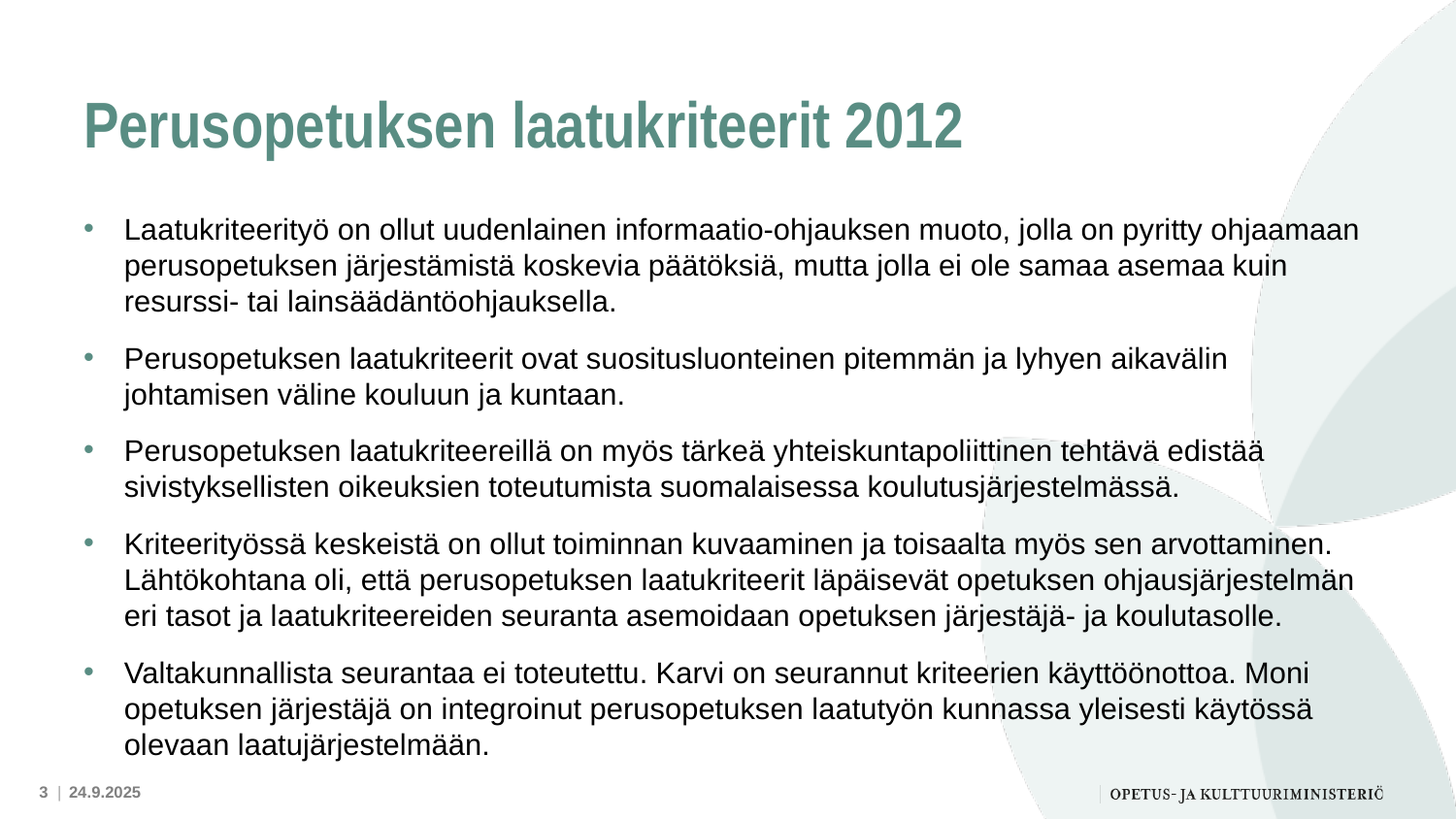

# Perusopetuksen laatukriteerit 2012
Laatukriteerityö on ollut uudenlainen informaatio-ohjauksen muoto, jolla on pyritty ohjaamaan perusopetuksen järjestämistä koskevia päätöksiä, mutta jolla ei ole samaa asemaa kuin resurssi- tai lainsäädäntöohjauksella.
Perusopetuksen laatukriteerit ovat suositusluonteinen pitemmän ja lyhyen aikavälin johtamisen väline kouluun ja kuntaan.
Perusopetuksen laatukriteereillä on myös tärkeä yhteiskuntapoliittinen tehtävä edistää sivistyksellisten oikeuksien toteutumista suomalaisessa koulutusjärjestelmässä.
Kriteerityössä keskeistä on ollut toiminnan kuvaaminen ja toisaalta myös sen arvottaminen. Lähtökohtana oli, että perusopetuksen laatukriteerit läpäisevät opetuksen ohjausjärjestelmän eri tasot ja laatukriteereiden seuranta asemoidaan opetuksen järjestäjä- ja koulutasolle.
Valtakunnallista seurantaa ei toteutettu. Karvi on seurannut kriteerien käyttöönottoa. Moni opetuksen järjestäjä on integroinut perusopetuksen laatutyön kunnassa yleisesti käytössä olevaan laatujärjestelmään.
3  |
24.9.2025